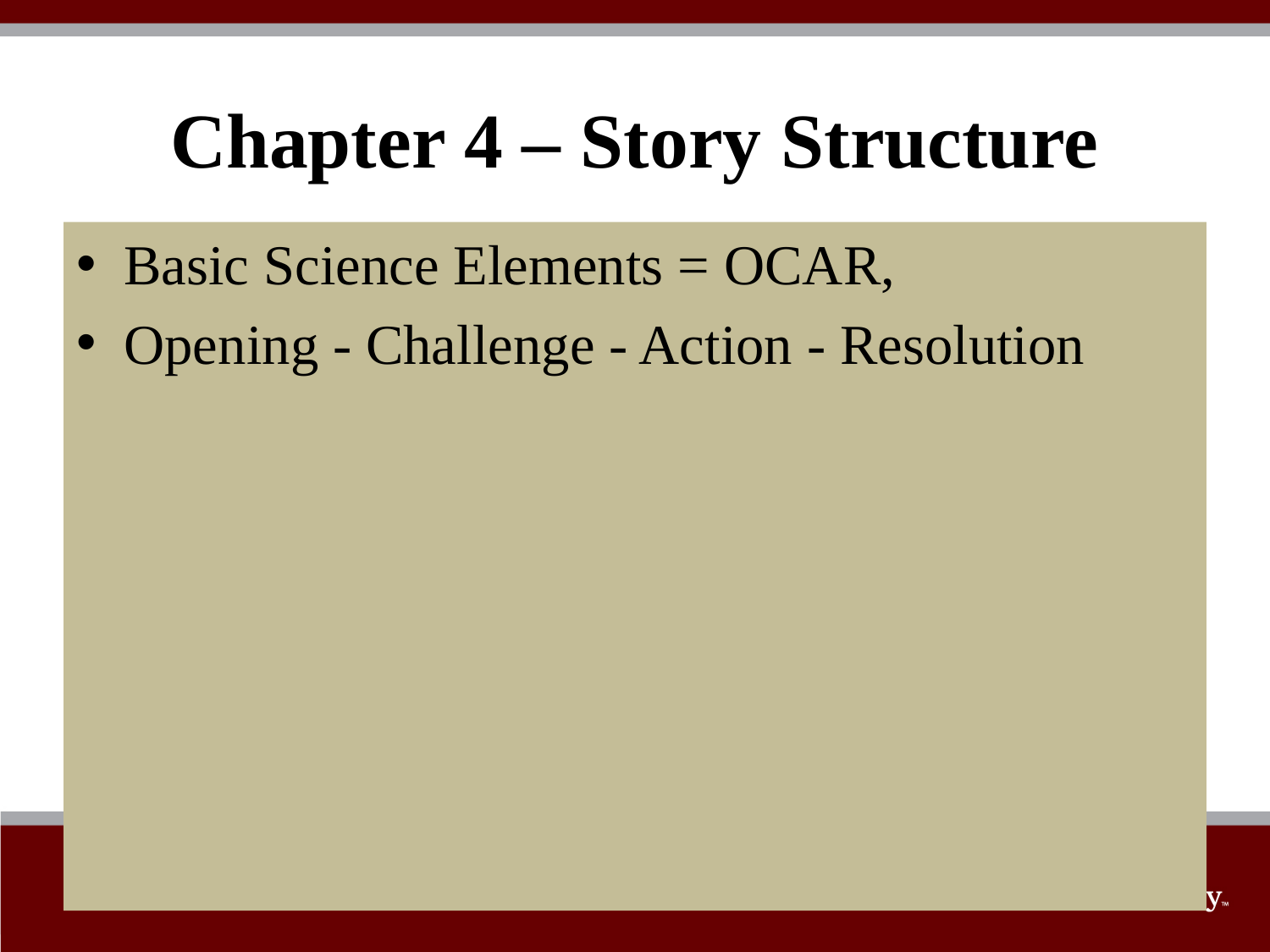

# Chapter 4 – Story Structure
Basic Science Elements = OCAR,
Opening - Challenge - Action - Resolution